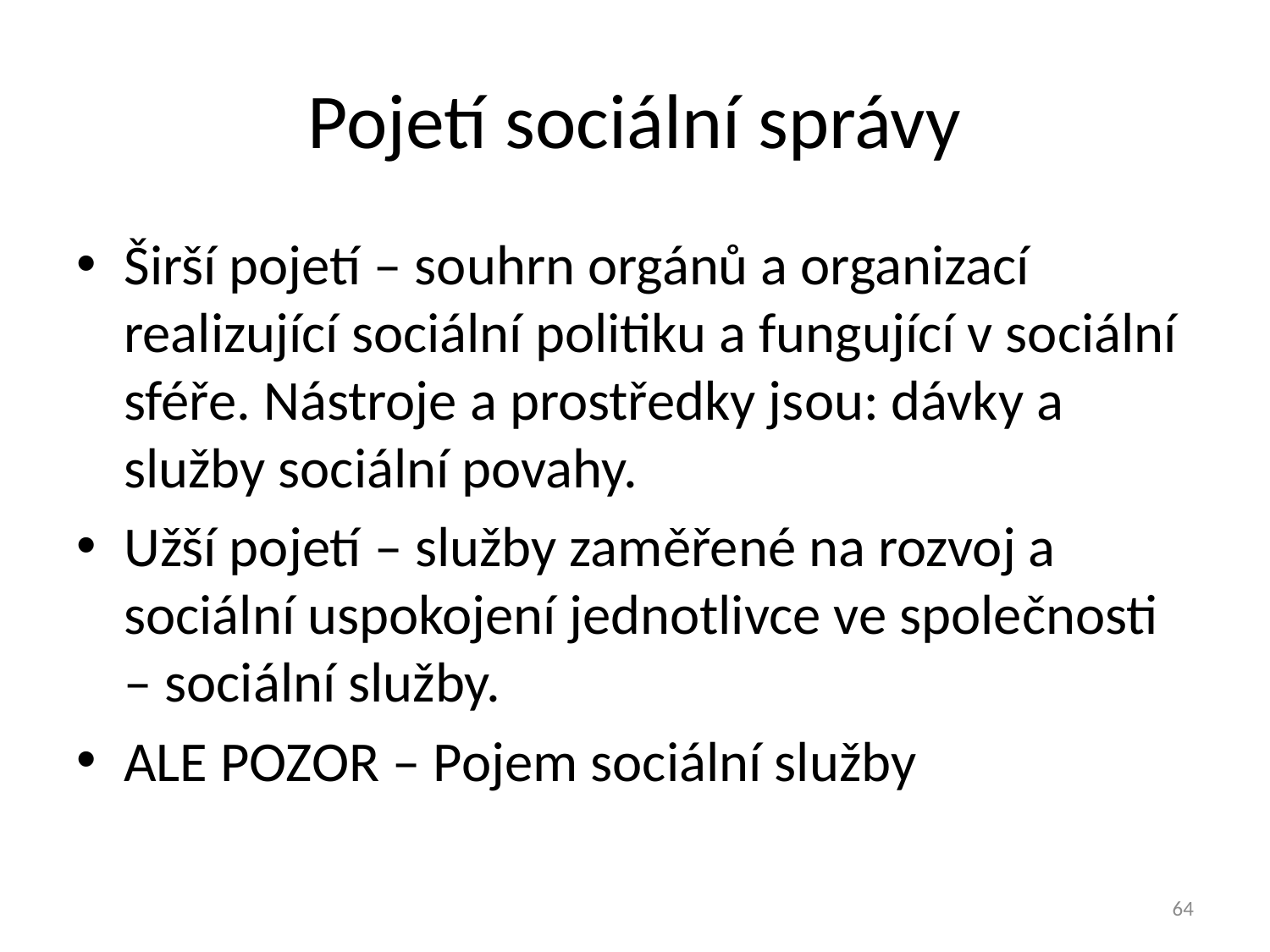

# Pojetí sociální správy
Širší pojetí – souhrn orgánů a organizací realizující sociální politiku a fungující v sociální sféře. Nástroje a prostředky jsou: dávky a služby sociální povahy.
Užší pojetí – služby zaměřené na rozvoj a sociální uspokojení jednotlivce ve společnosti – sociální služby.
ALE POZOR – Pojem sociální služby

64